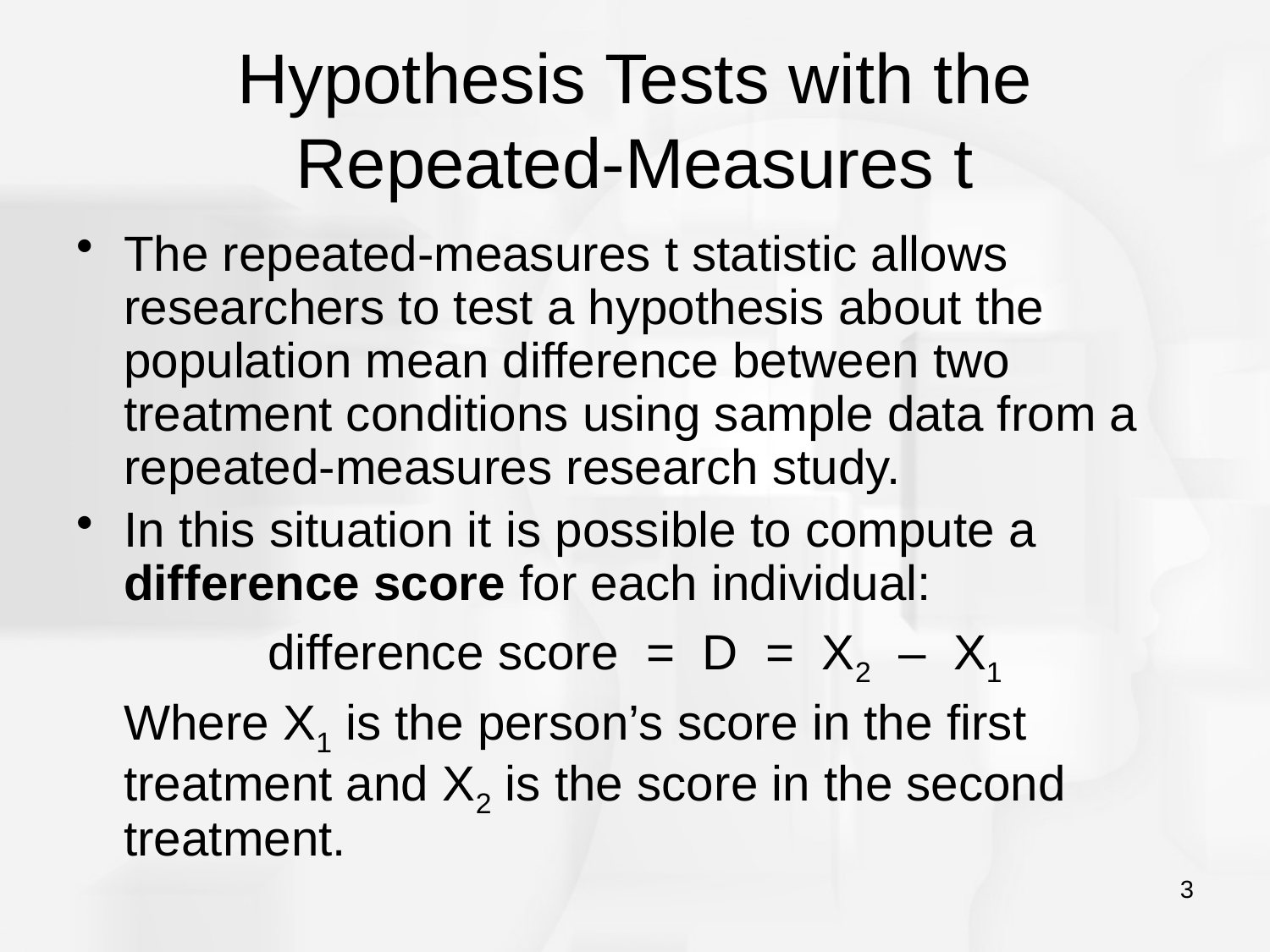

# Hypothesis Tests with the Repeated-Measures t
The repeated-measures t statistic allows researchers to test a hypothesis about the population mean difference between two treatment conditions using sample data from a repeated-measures research study.
In this situation it is possible to compute a difference score for each individual:
difference score  =  D  =  X2  –  X1
	Where X1 is the person’s score in the first treatment and X2 is the score in the second treatment.
3